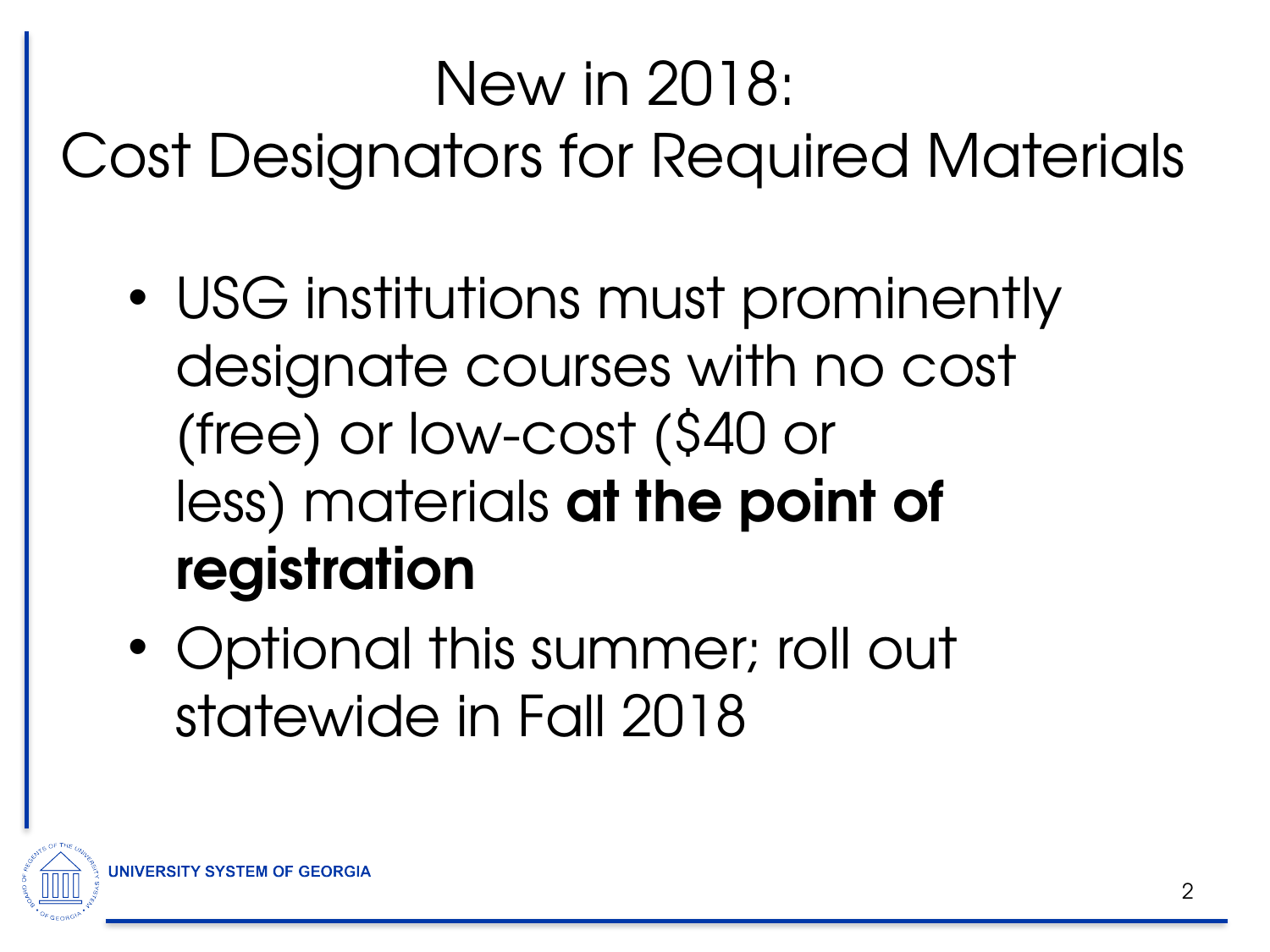

# New in 2018: Cost Designators for Required Materials
USG institutions must prominently designate courses with no cost (free) or low-cost ($40 or less) materials at the point of registration
Optional this summer; roll out statewide in Fall 2018

2